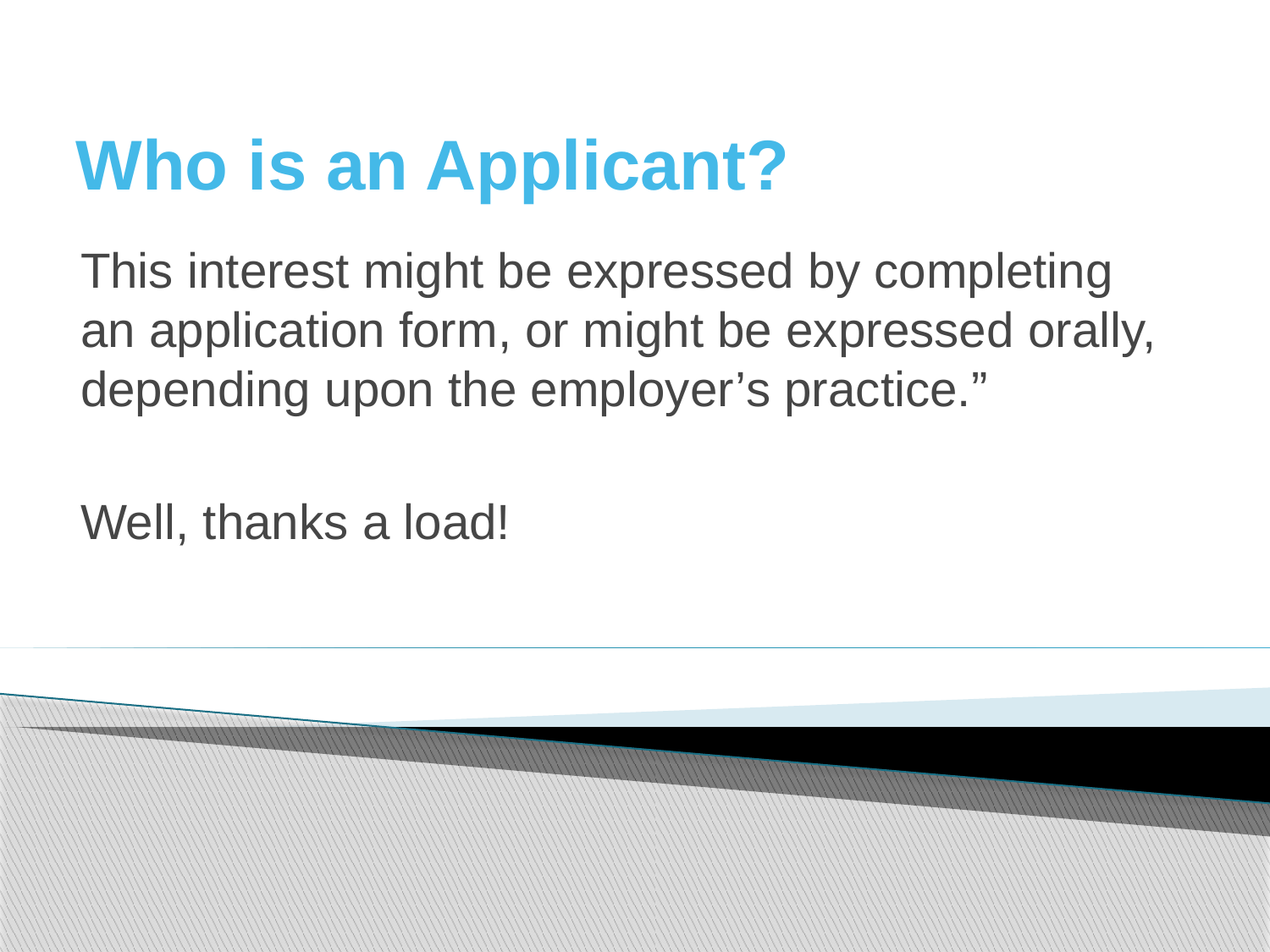

# Who is an Applicant?
This interest might be expressed by completing an application form, or might be expressed orally, depending upon the employer’s practice.”

Well, thanks a load!